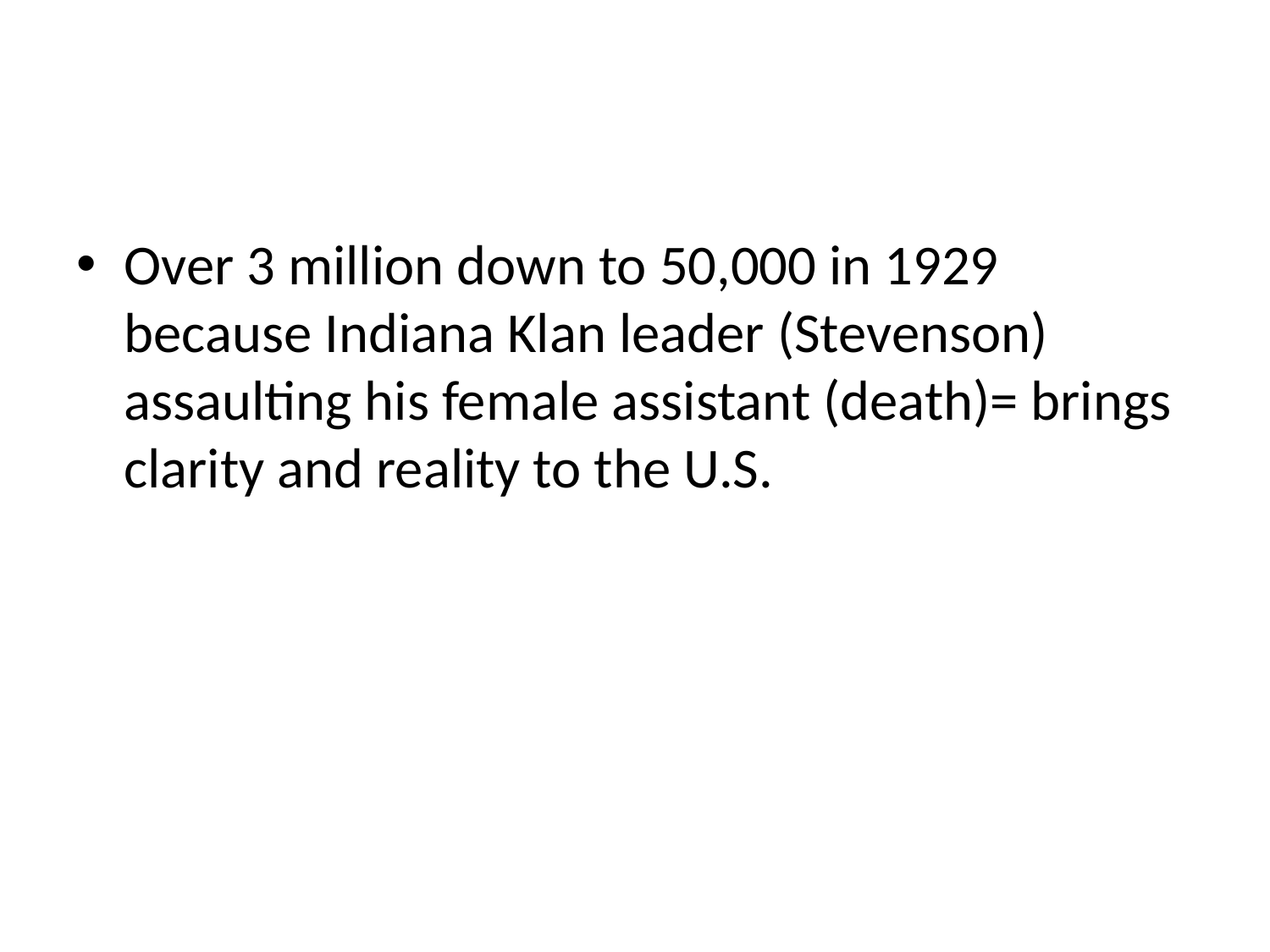

#
Over 3 million down to 50,000 in 1929 because Indiana Klan leader (Stevenson) assaulting his female assistant (death)= brings clarity and reality to the U.S.